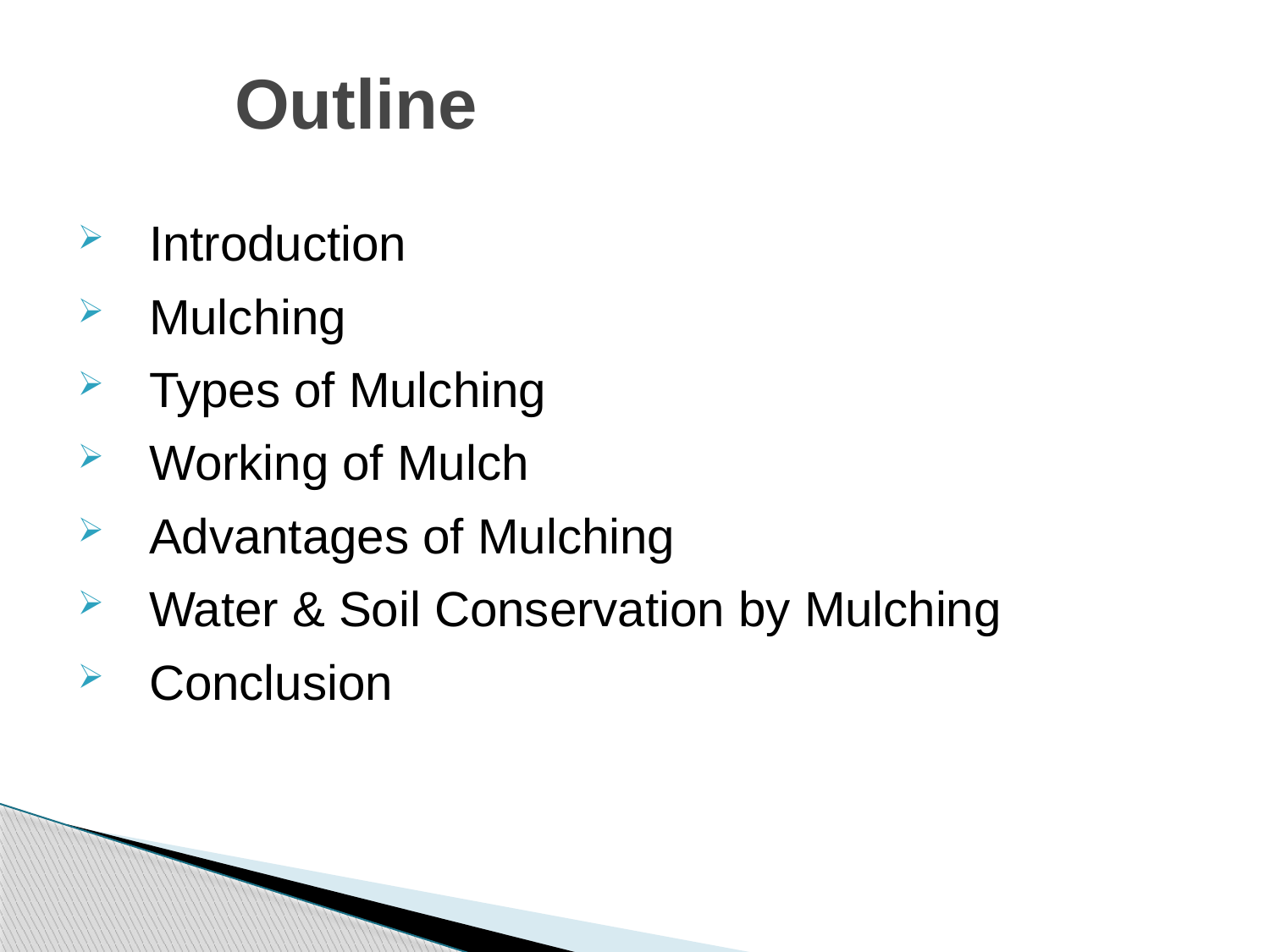

# Outline
Introduction
Mulching
Types of Mulching
Working of Mulch
Advantages of Mulching
Water & Soil Conservation by Mulching
Conclusion